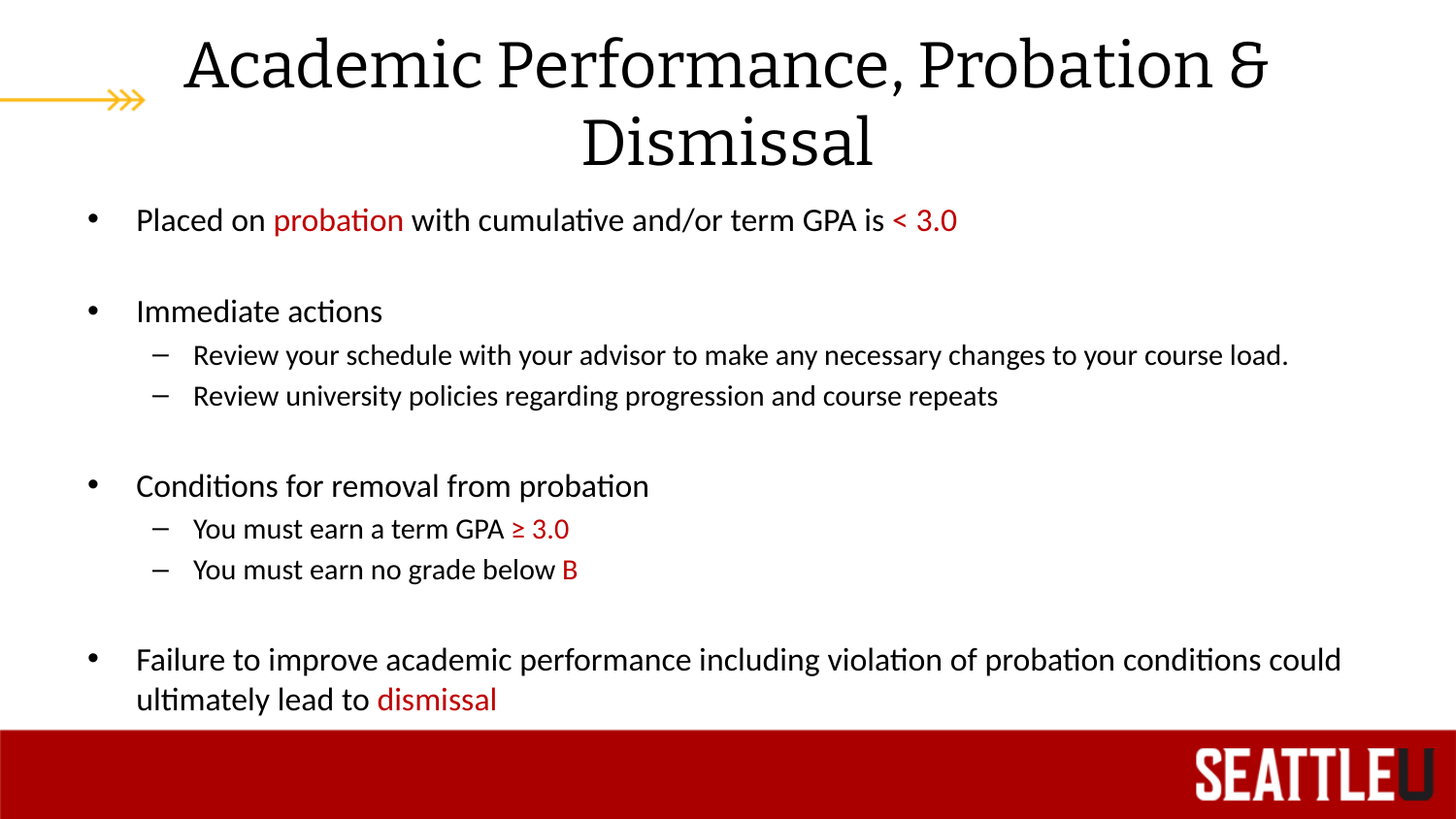

# Academic Performance, Probation & Dismissal
Placed on probation with cumulative and/or term GPA is < 3.0

Immediate actions
Review your schedule with your advisor to make any necessary changes to your course load.
Review university policies regarding progression and course repeats

Conditions for removal from probation
You must earn a term GPA ≥ 3.0
You must earn no grade below B

Failure to improve academic performance including violation of probation conditions could ultimately lead to dismissal